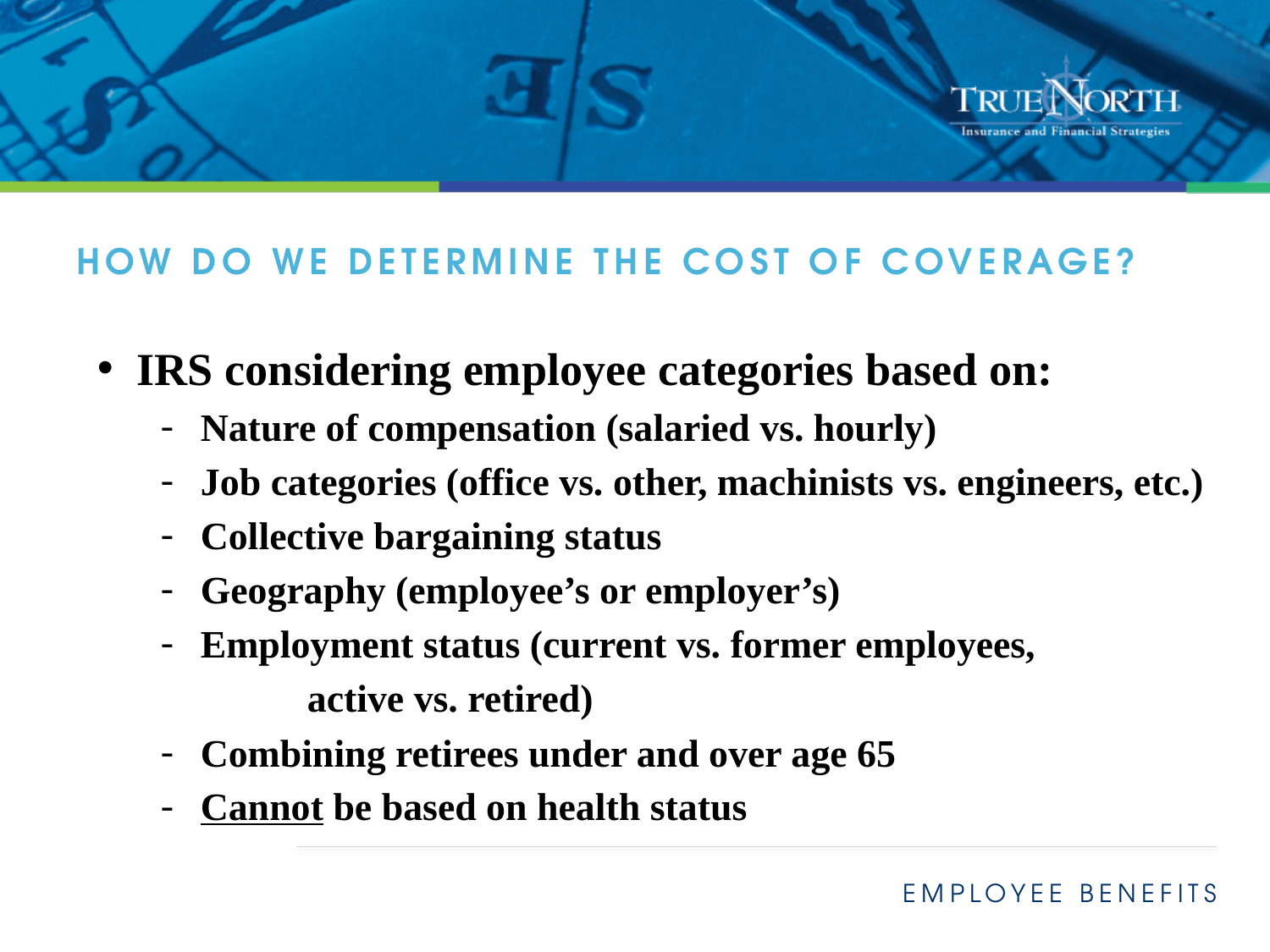

How do we Determine the cost of coverage?
IRS considering employee categories based on:
Nature of compensation (salaried vs. hourly)
Job categories (office vs. other, machinists vs. engineers, etc.)
Collective bargaining status
Geography (employee’s or employer’s)
Employment status (current vs. former employees,
	  active vs. retired)
Combining retirees under and over age 65
Cannot be based on health status